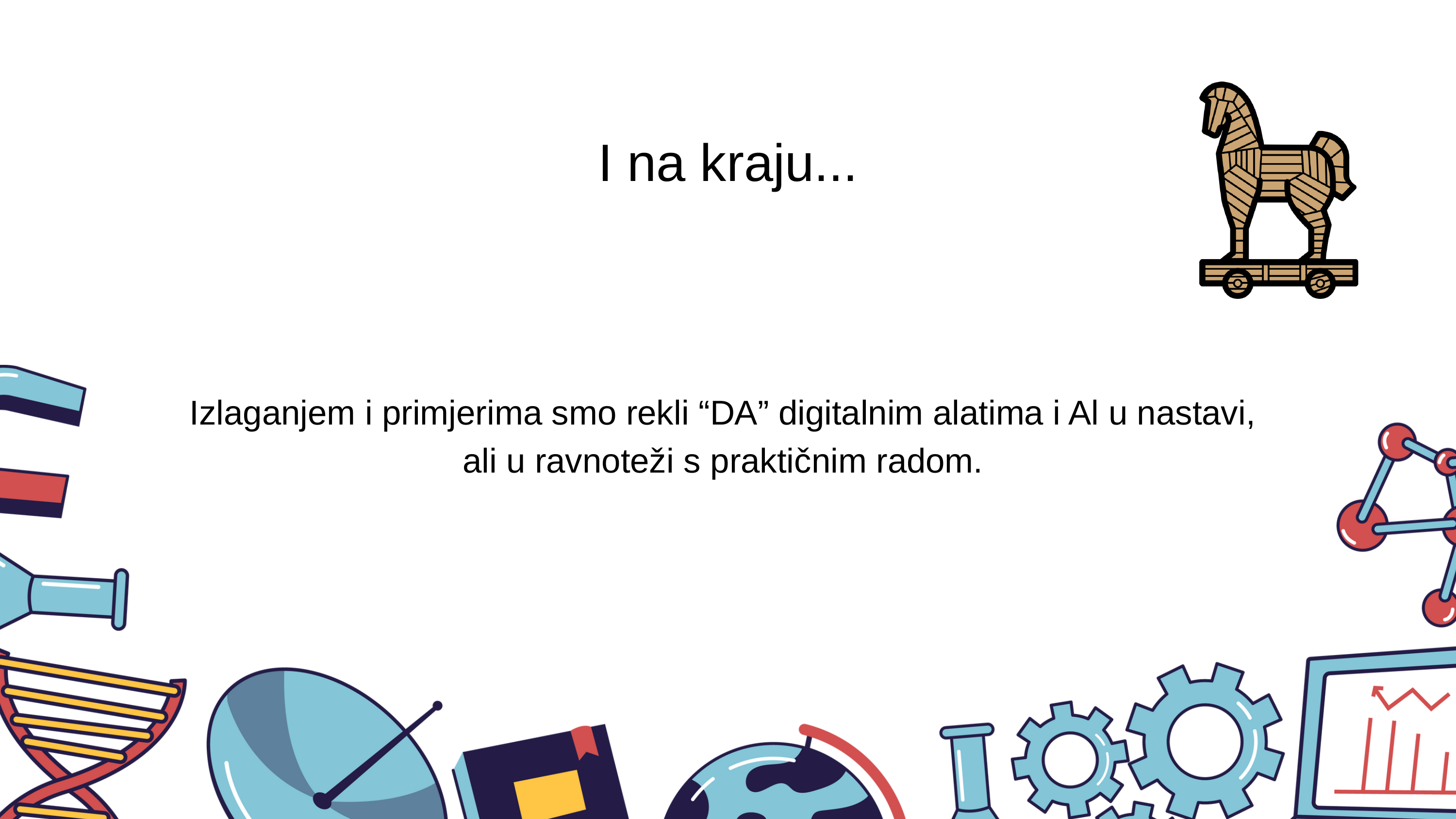

I na kraju...

Izlaganjem i primjerima smo rekli “DA” digitalnim alatima i Al u nastavi,
ali u ravnoteži s praktičnim radom.